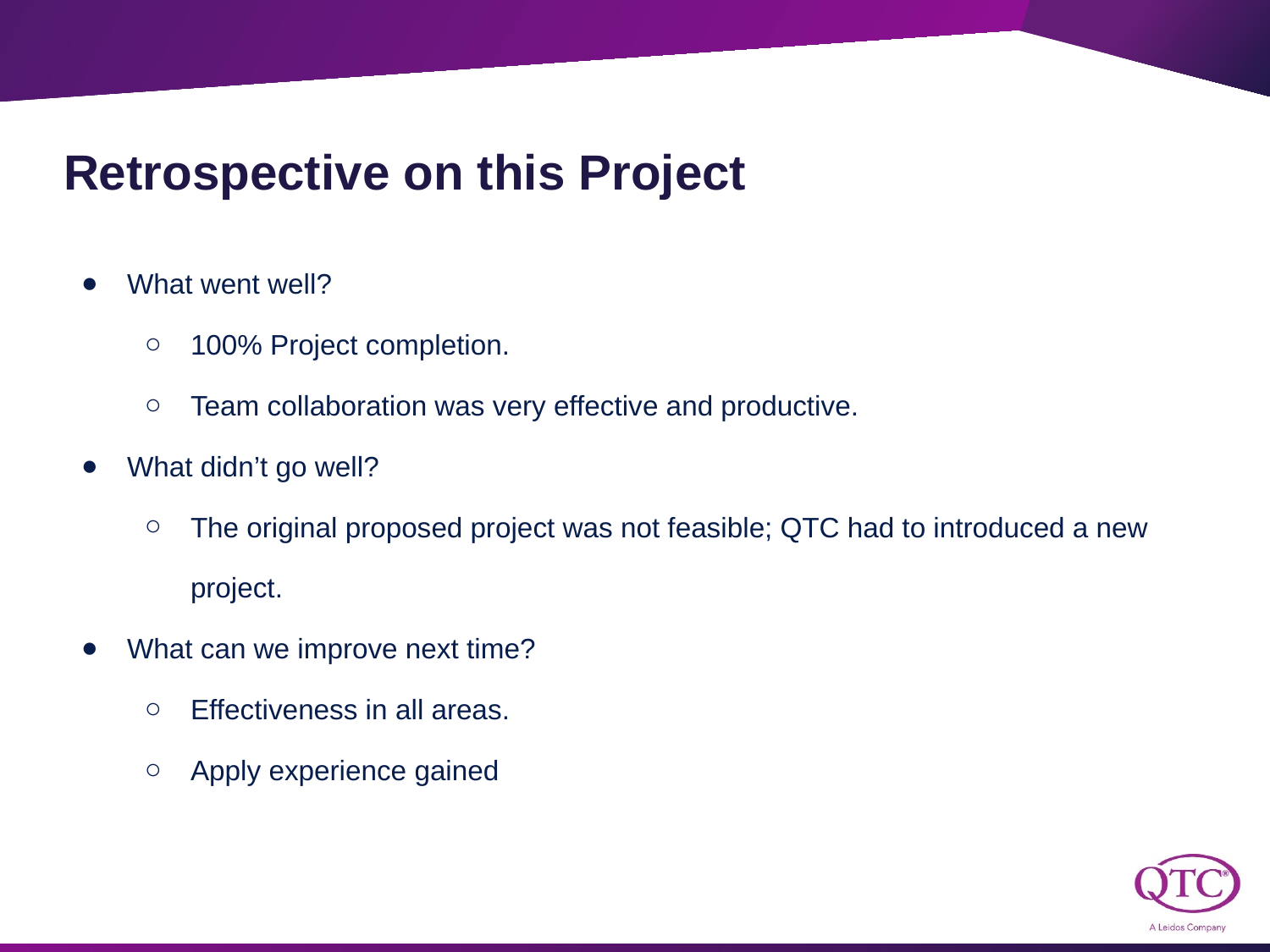

# Retrospective on this Project
What went well?
100% Project completion.
Team collaboration was very effective and productive.
What didn’t go well?
The original proposed project was not feasible; QTC had to introduced a new project.
What can we improve next time?
Effectiveness in all areas.
Apply experience gained